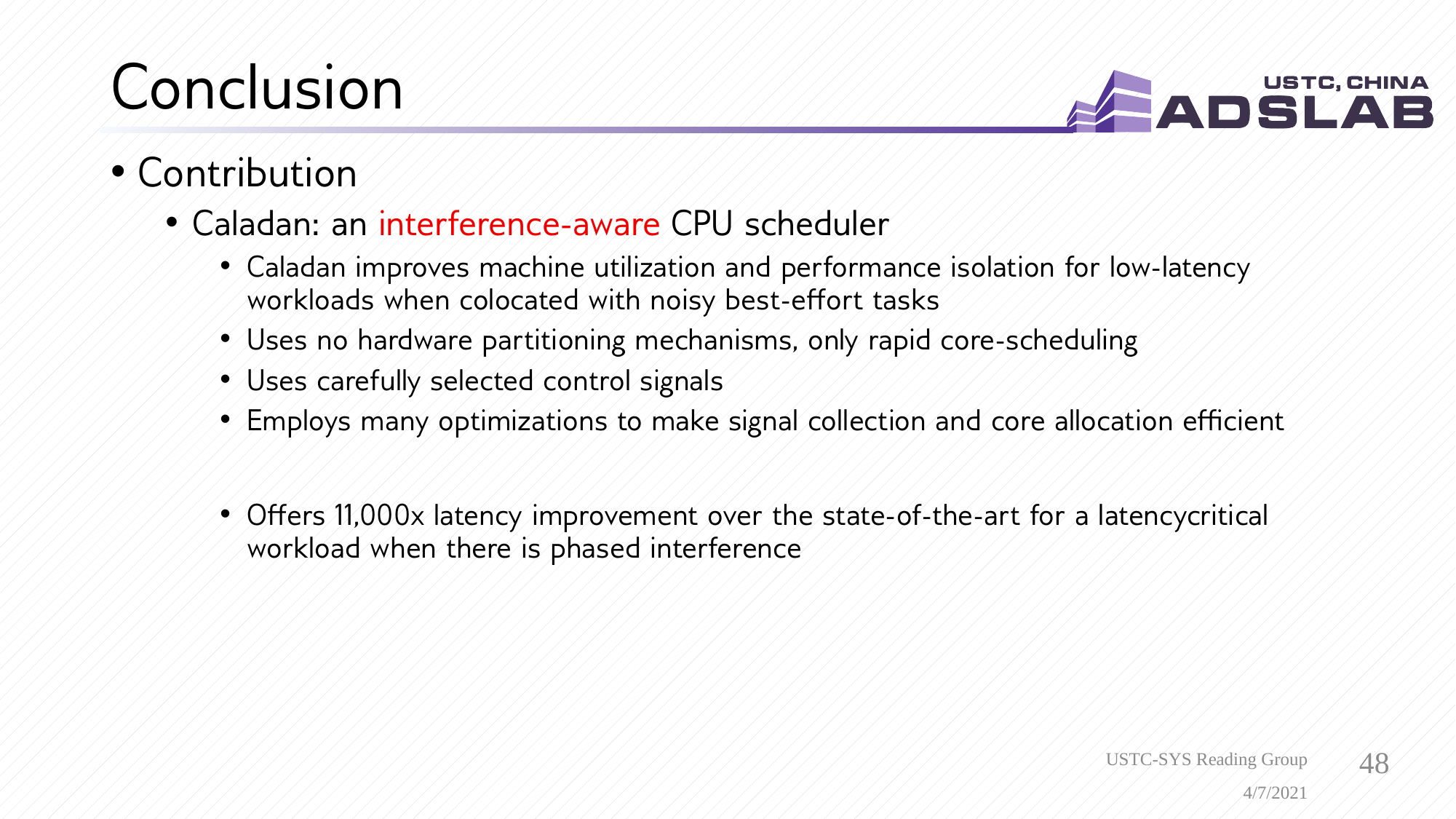

# Conclusion
Contribution
Caladan: an interference-aware CPU scheduler
Caladan improves machine utilization and performance isolation for low-latency workloads when colocated with noisy best-effort tasks
Uses no hardware partitioning mechanisms, only rapid core-scheduling
Uses carefully selected control signals
Employs many optimizations to make signal collection and core allocation efficient

Offers 11,000x latency improvement over the state-of-the-art for a latencycritical workload when there is phased interference

USTC-SYS Reading Group
4/7/2021